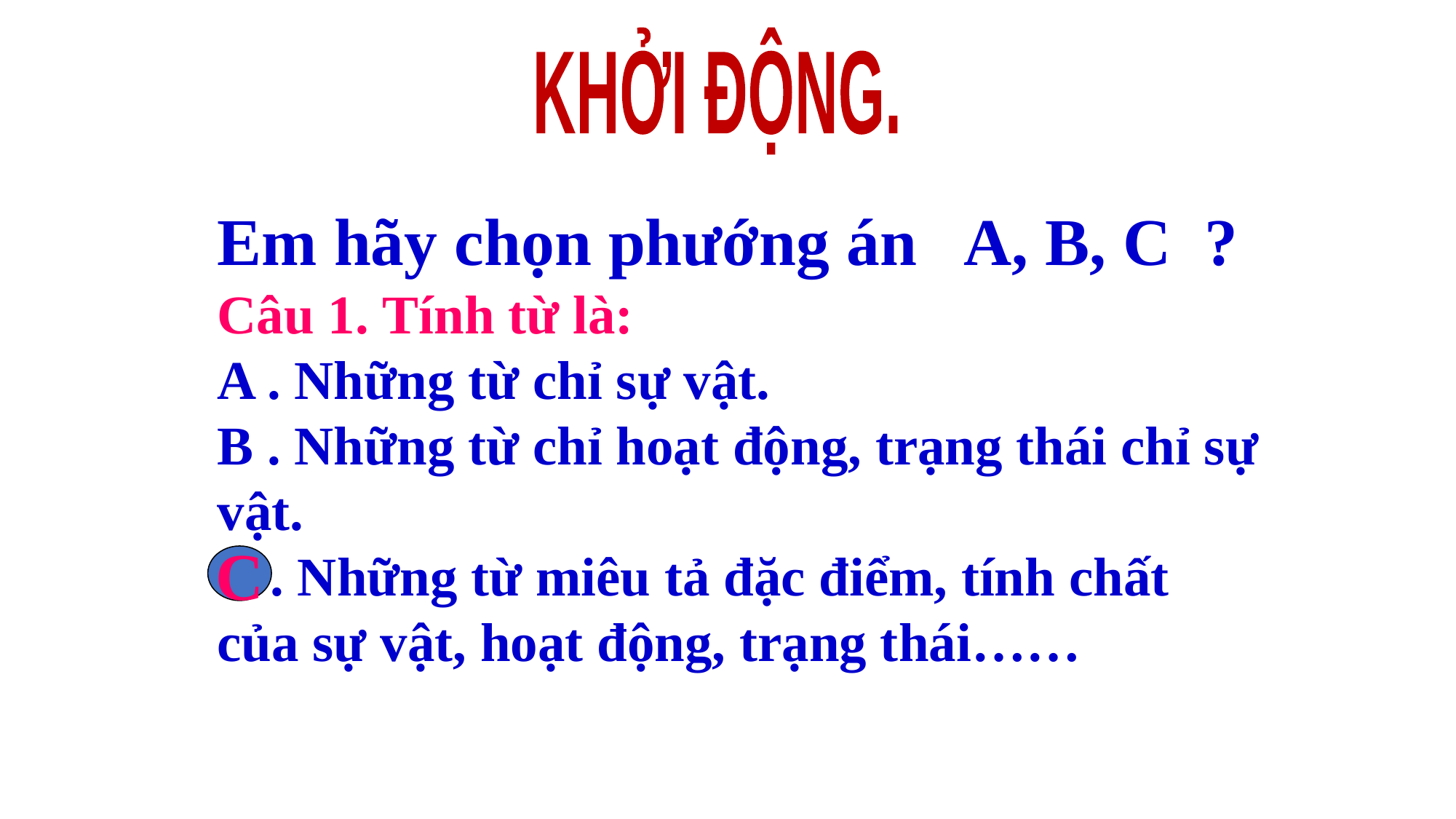

KHỞI ĐỘNG.
Em hãy chọn phướng án   A, B, C  ?
Câu 1. Tính từ là:
A . Những từ chỉ sự vật.
B . Những từ chỉ hoạt động, trạng thái chỉ sự vật.
C . Những từ miêu tả đặc điểm, tính chất của sự vật, hoạt động, trạng thái……
C